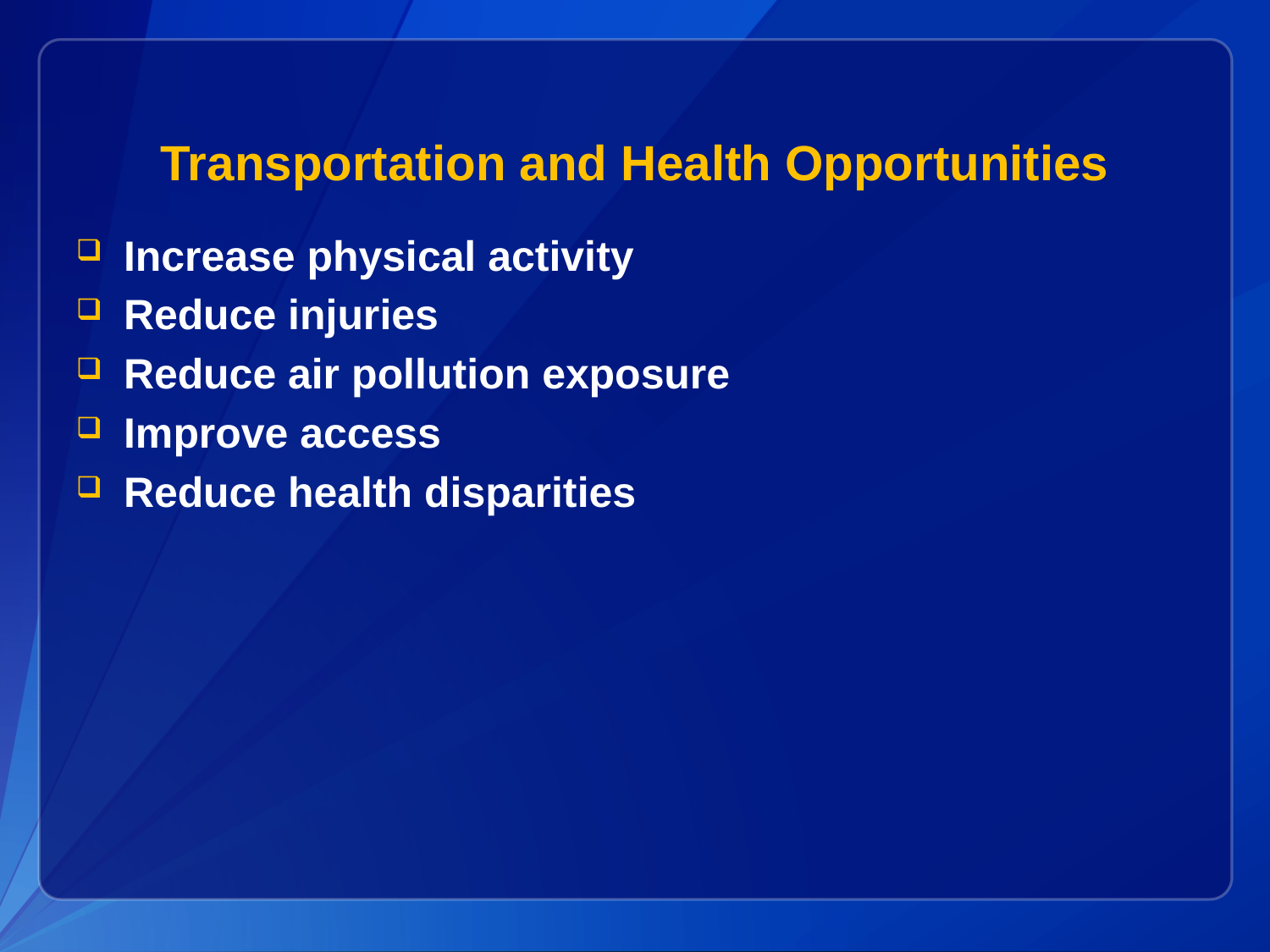

# Transportation and Health Opportunities
Increase physical activity
Reduce injuries
Reduce air pollution exposure
Improve access
Reduce health disparities